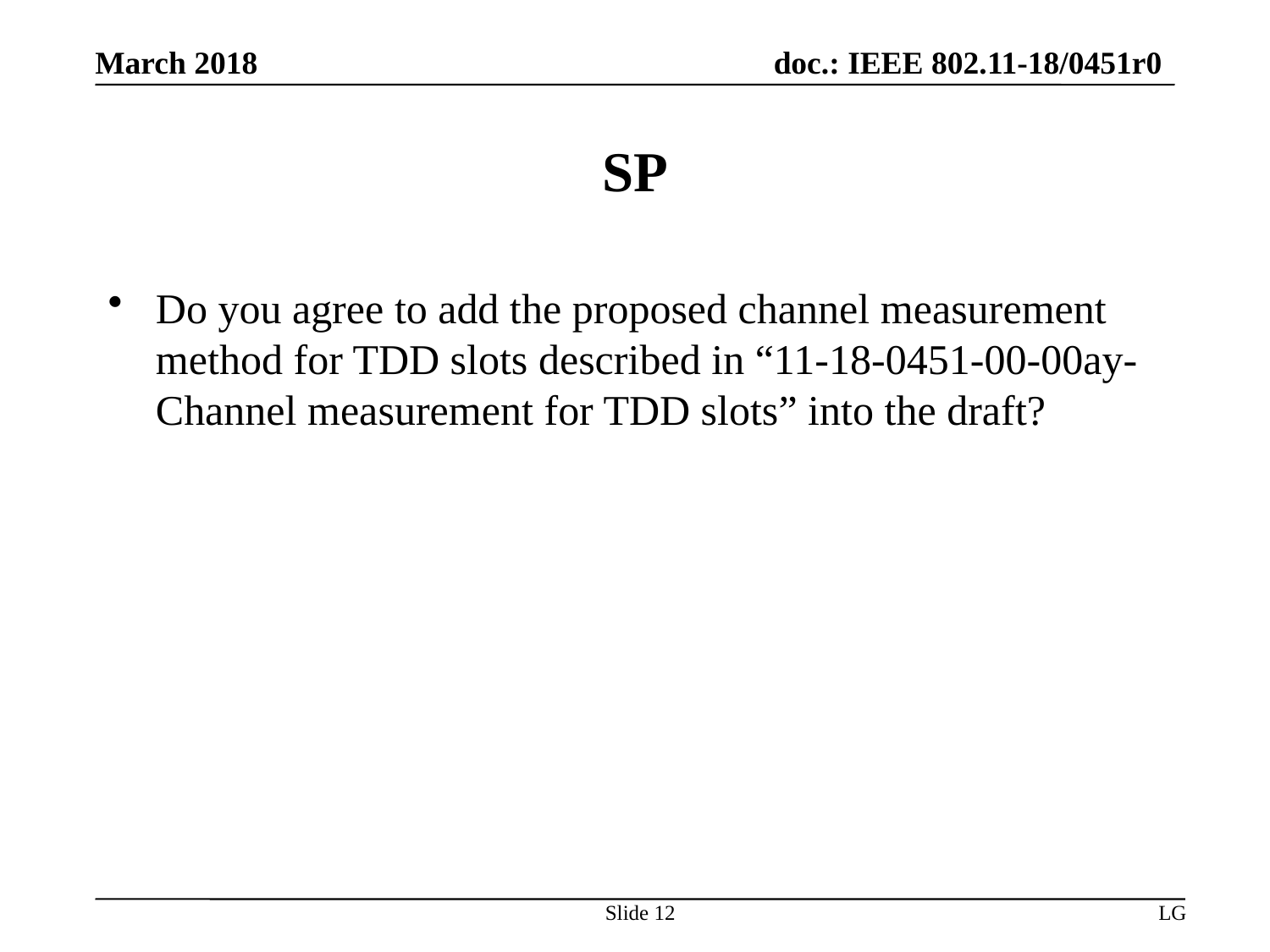

# SP
Do you agree to add the proposed channel measurement method for TDD slots described in “11-18-0451-00-00ay-Channel measurement for TDD slots” into the draft?

Slide 12
LG